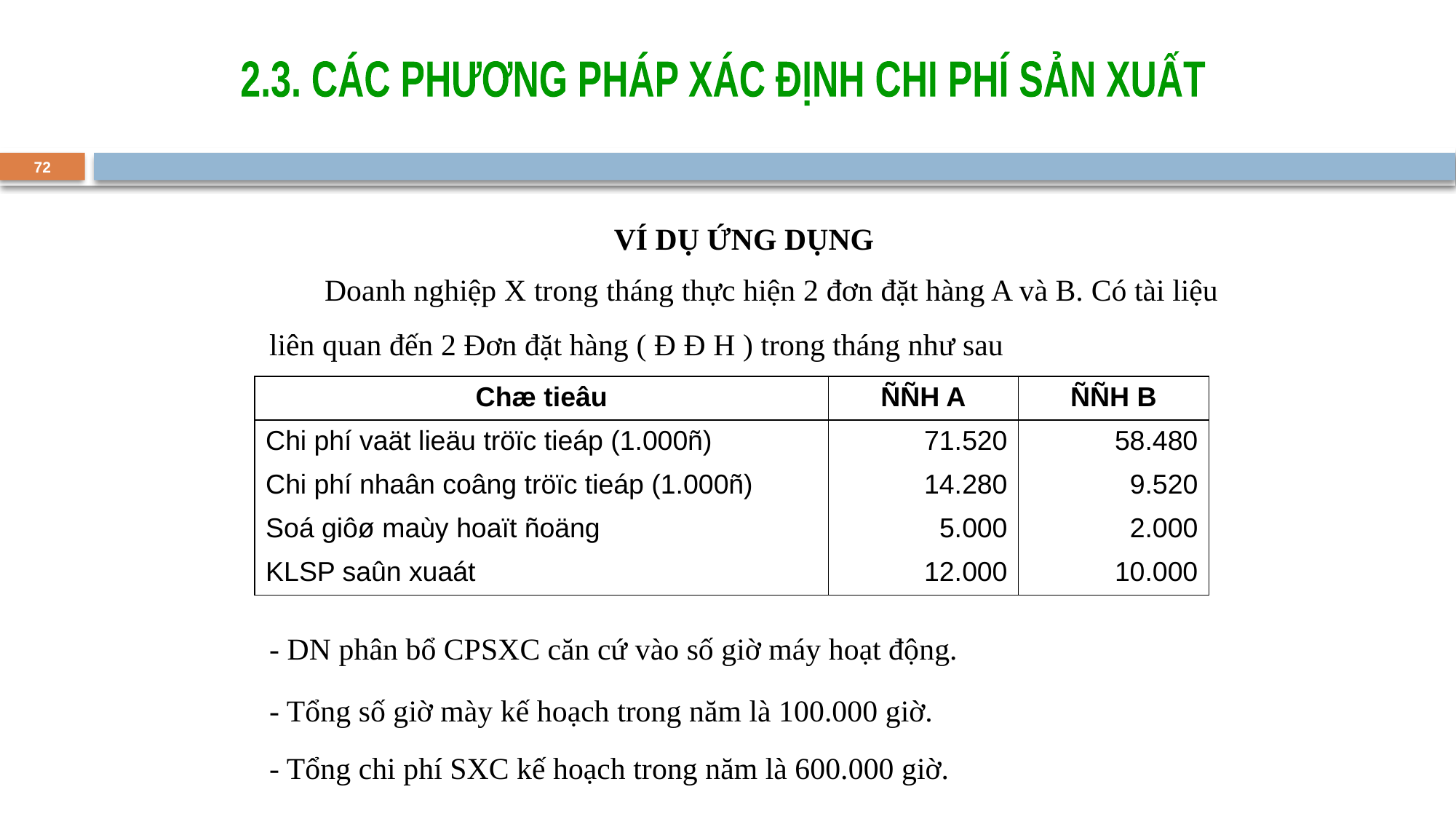

2.3. CÁC PHƯƠNG PHÁP XÁC ĐỊNH CHI PHÍ SẢN XUẤT
72
VÍ DỤ ỨNG DỤNG
	Doanh nghiệp X trong tháng thực hiện 2 đơn đặt hàng A và B. Có tài liệu liên quan đến 2 Đơn đặt hàng ( Đ Đ H ) trong tháng như sau
| Chæ tieâu | ÑÑH A | ÑÑH B |
| --- | --- | --- |
| Chi phí vaät lieäu tröïc tieáp (1.000ñ) | 71.520 | 58.480 |
| Chi phí nhaân coâng tröïc tieáp (1.000ñ) | 14.280 | 9.520 |
| Soá giôø maùy hoaït ñoäng | 5.000 | 2.000 |
| KLSP saûn xuaát | 12.000 | 10.000 |
- DN phân bổ CPSXC căn cứ vào số giờ máy hoạt động.
- Tổng số giờ mày kế hoạch trong năm là 100.000 giờ.
- Tổng chi phí SXC kế hoạch trong năm là 600.000 giờ.